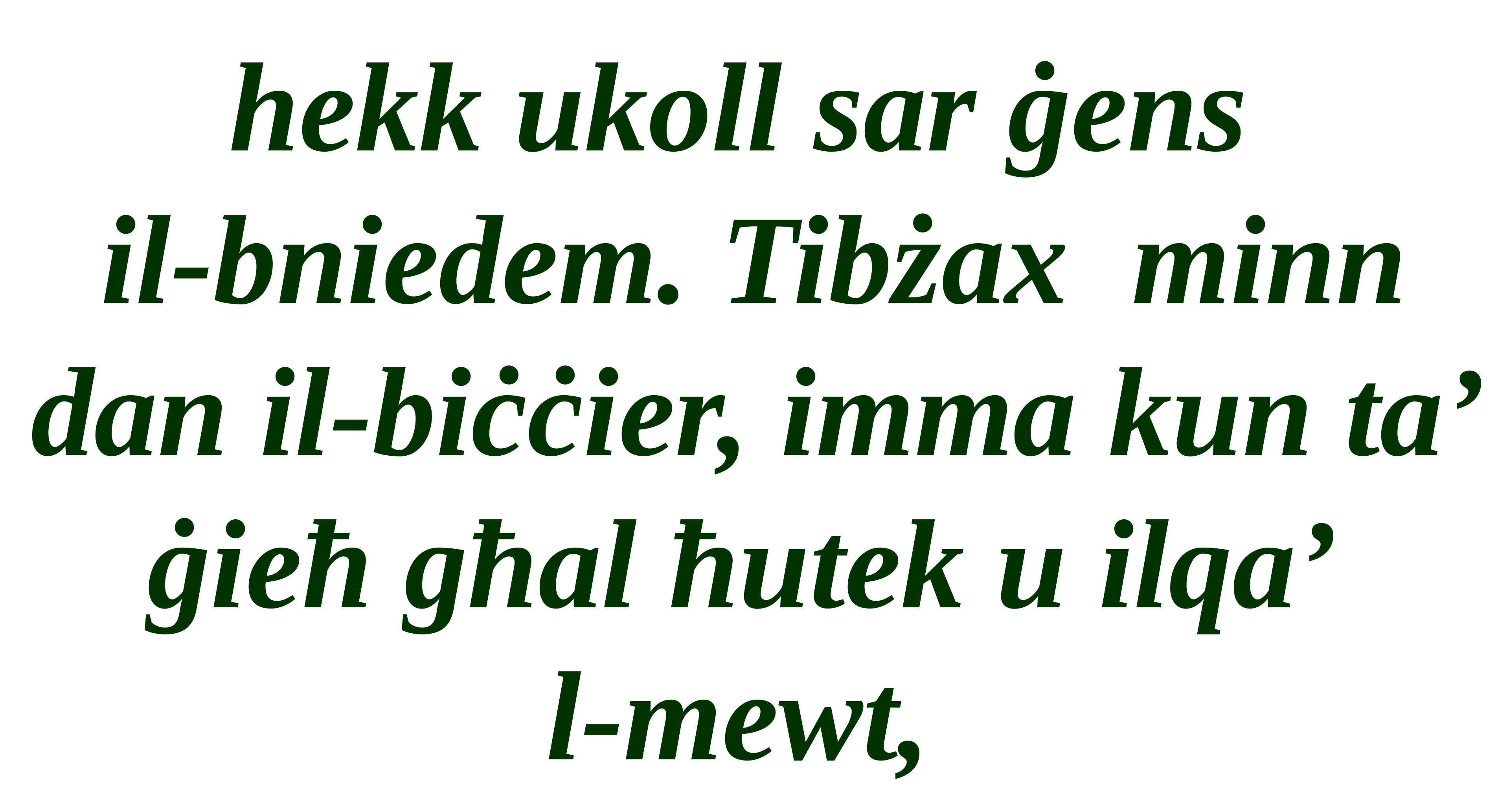

hekk ukoll sar ġens
il-bniedem. Tibżax  minn dan il-biċċier, imma kun ta’ ġieħ għal ħutek u ilqa’
l-mewt,